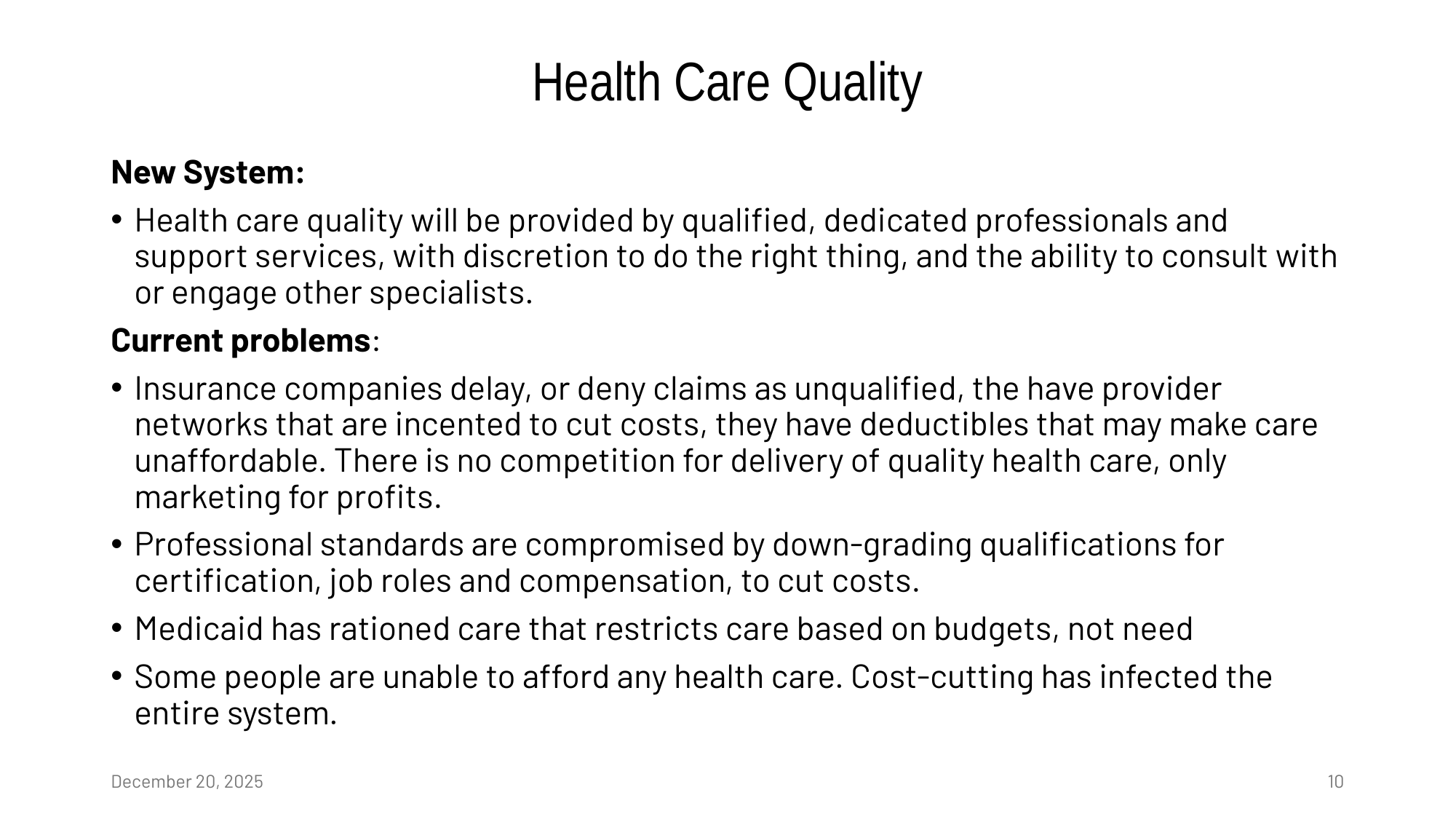

# Health Care Quality
New System:
Health care quality will be provided by qualified, dedicated professionals and support services, with discretion to do the right thing, and the ability to consult with or engage other specialists.
Current problems:
Insurance companies delay, or deny claims as unqualified, the have provider networks that are incented to cut costs, they have deductibles that may make care unaffordable. There is no competition for delivery of quality health care, only marketing for profits.
Professional standards are compromised by down-grading qualifications for certification, job roles and compensation, to cut costs.
Medicaid has rationed care that restricts care based on budgets, not need
Some people are unable to afford any health care. Cost-cutting has infected the entire system.

December 20, 2025
10